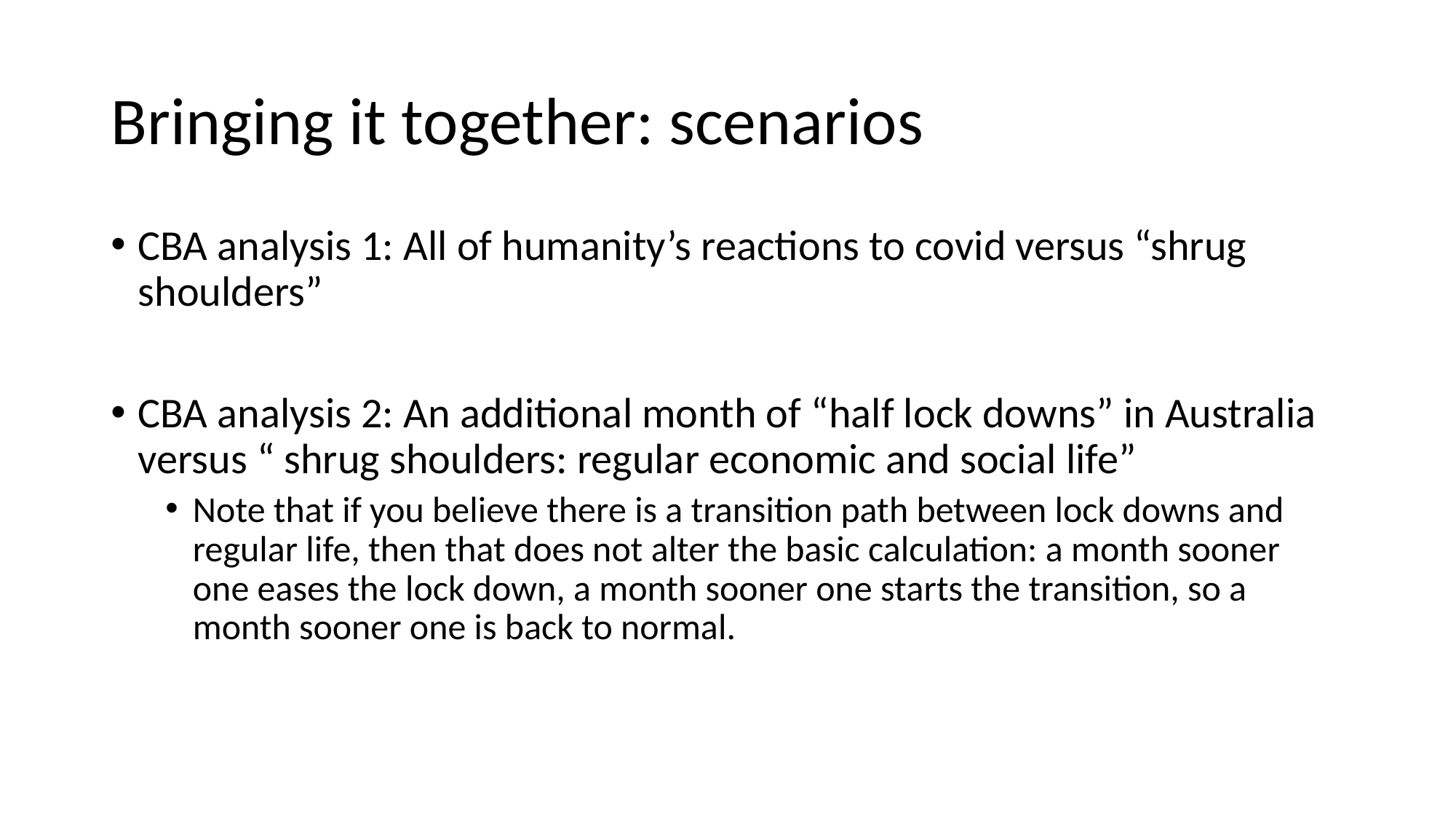

# Bringing it together: scenarios
CBA analysis 1: All of humanity’s reactions to covid versus “shrug shoulders”

CBA analysis 2: An additional month of “half lock downs” in Australia versus “ shrug shoulders: regular economic and social life”
Note that if you believe there is a transition path between lock downs and regular life, then that does not alter the basic calculation: a month sooner one eases the lock down, a month sooner one starts the transition, so a month sooner one is back to normal.